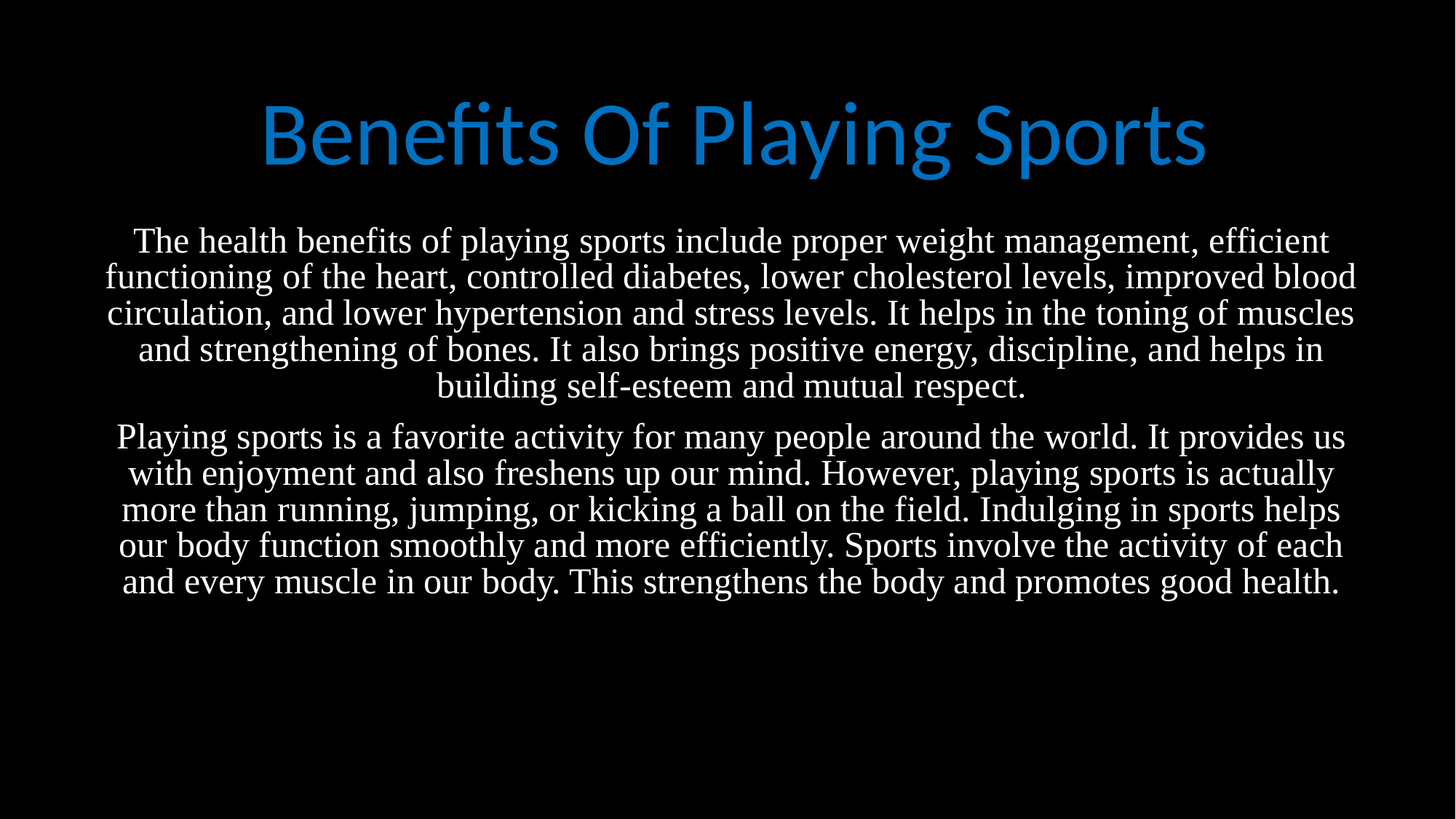

# Benefits Of Playing Sports
The health benefits of playing sports include proper weight management, efficient functioning of the heart, controlled diabetes, lower cholesterol levels, improved blood circulation, and lower hypertension and stress levels. It helps in the toning of muscles and strengthening of bones. It also brings positive energy, discipline, and helps in building self-esteem and mutual respect.
Playing sports is a favorite activity for many people around the world. It provides us with enjoyment and also freshens up our mind. However, playing sports is actually more than running, jumping, or kicking a ball on the field. Indulging in sports helps our body function smoothly and more efficiently. Sports involve the activity of each and every muscle in our body. This strengthens the body and promotes good health.